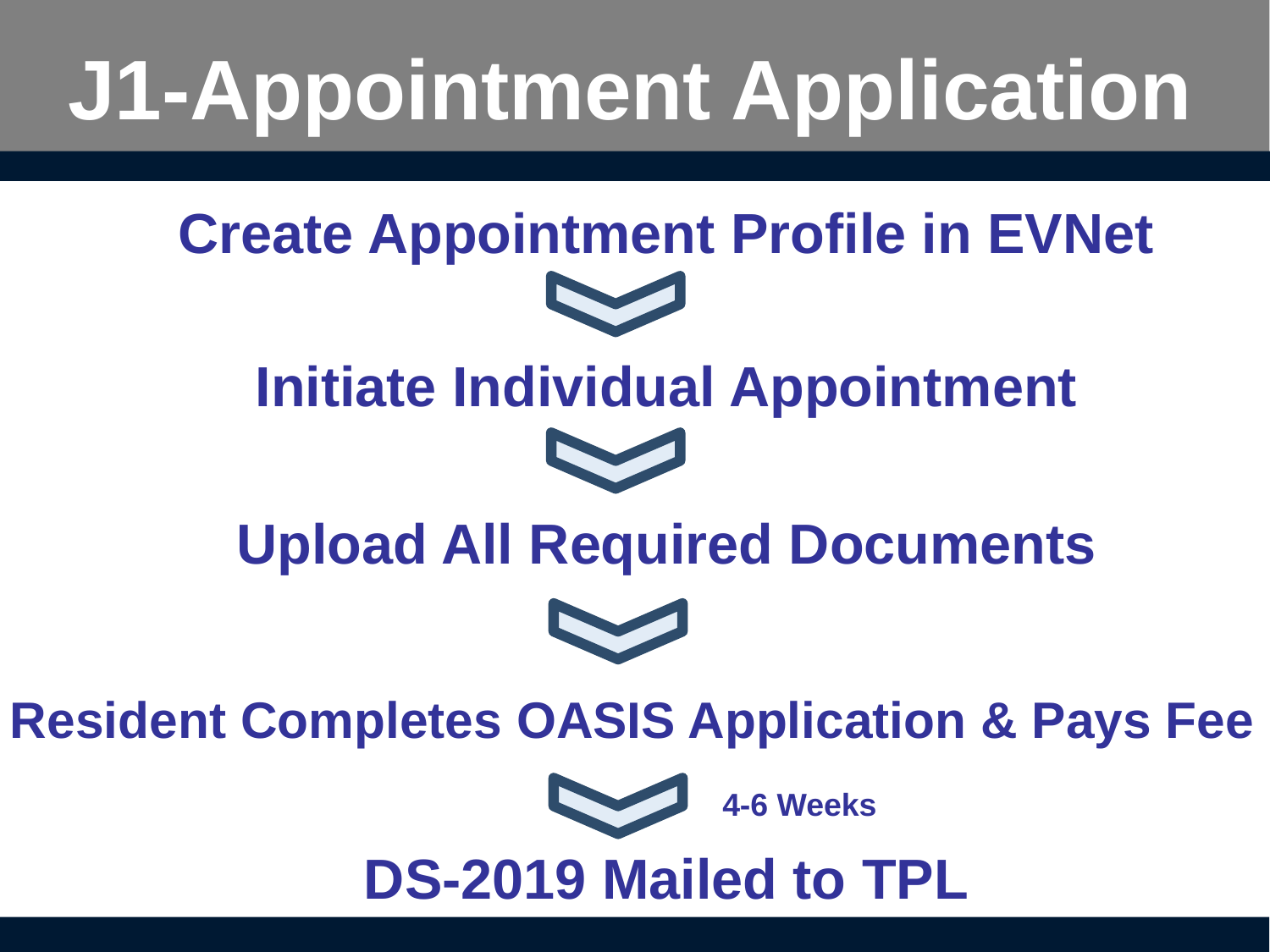

# J1-Appointment Application
Create Appointment Profile in EVNet

Initiate Individual Appointment

Upload All Required Documents

Resident Completes OASIS Application & Pays Fee

4-6 Weeks
DS-2019 Mailed to TPL